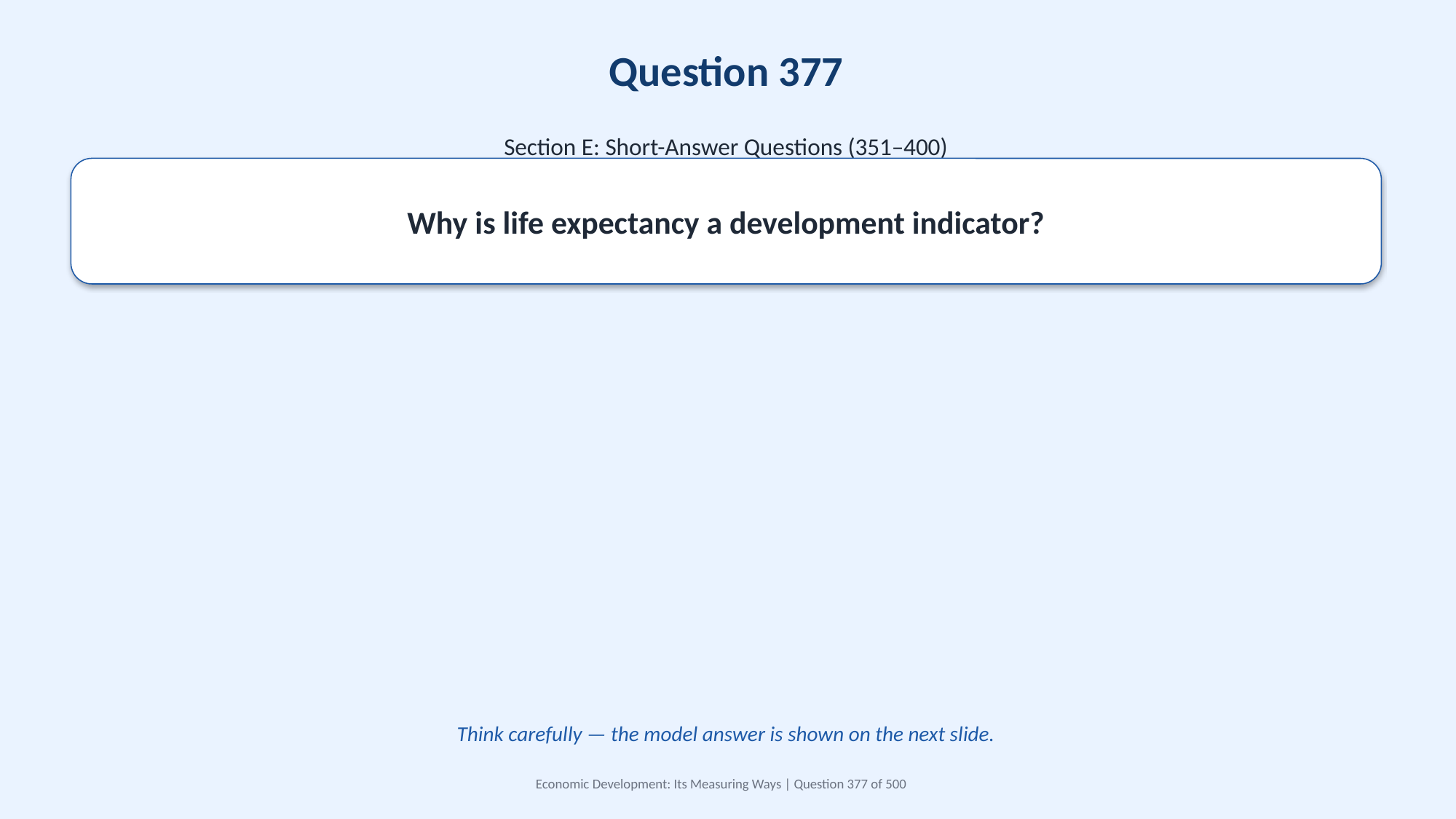

Question 377
Section E: Short-Answer Questions (351–400)
Why is life expectancy a development indicator?
Think carefully — the model answer is shown on the next slide.
Economic Development: Its Measuring Ways | Question 377 of 500